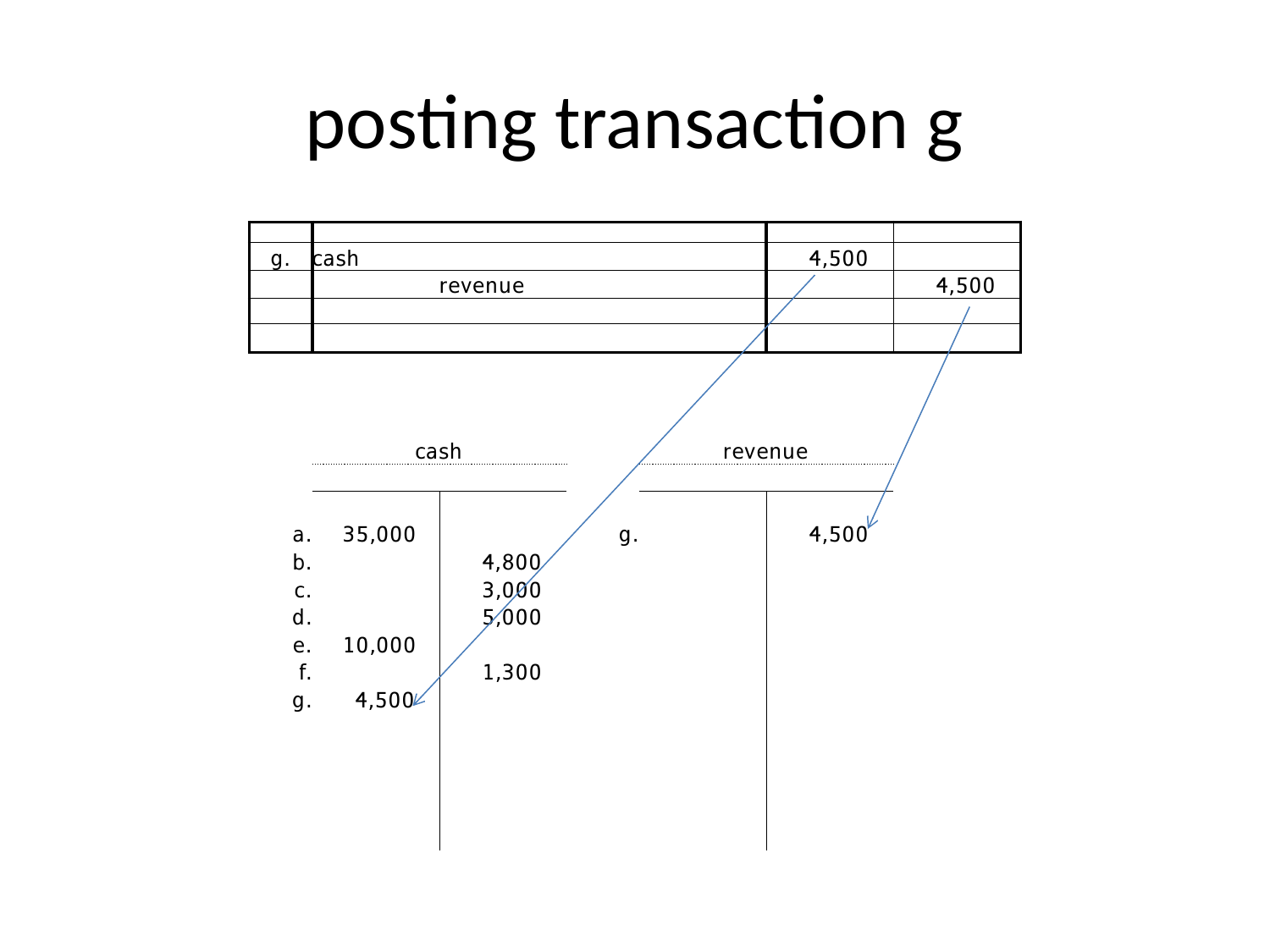

# posting transaction g
|  |  |  |  |  |  |  |
| --- | --- | --- | --- | --- | --- | --- |
| g. | cash |  |  |  | 4,500 |  |
|  |  | revenue |  |  |  | 4,500 |
|  |  |  |  |  |  |  |
|  |  |  |  |  |  |  |
|  |  |  |  |  |  |  |
|  |  |  |  |  |  |  |
|  |  |  |  |  |  |  |
|  | cash |  |  | revenue |  |  |
|  |  |  |  |  |  |  |
|  |  |  |  |  |  |  |
| a. | 35,000 |  | g. |  | 4,500 |  |
| b. |  | 4,800 |  |  |  |  |
| c. |  | 3,000 |  |  |  |  |
| d. |  | 5,000 |  |  |  |  |
| e. | 10,000 |  |  |  |  |  |
| f. |  | 1,300 |  |  |  |  |
| g. | 4,500 |  |  |  |  |  |
|  |  |  |  |  |  |  |
|  |  |  |  |  |  |  |
|  |  |  |  |  |  |  |
|  |  |  |  |  |  |  |
|  |  |  |  |  |  |  |